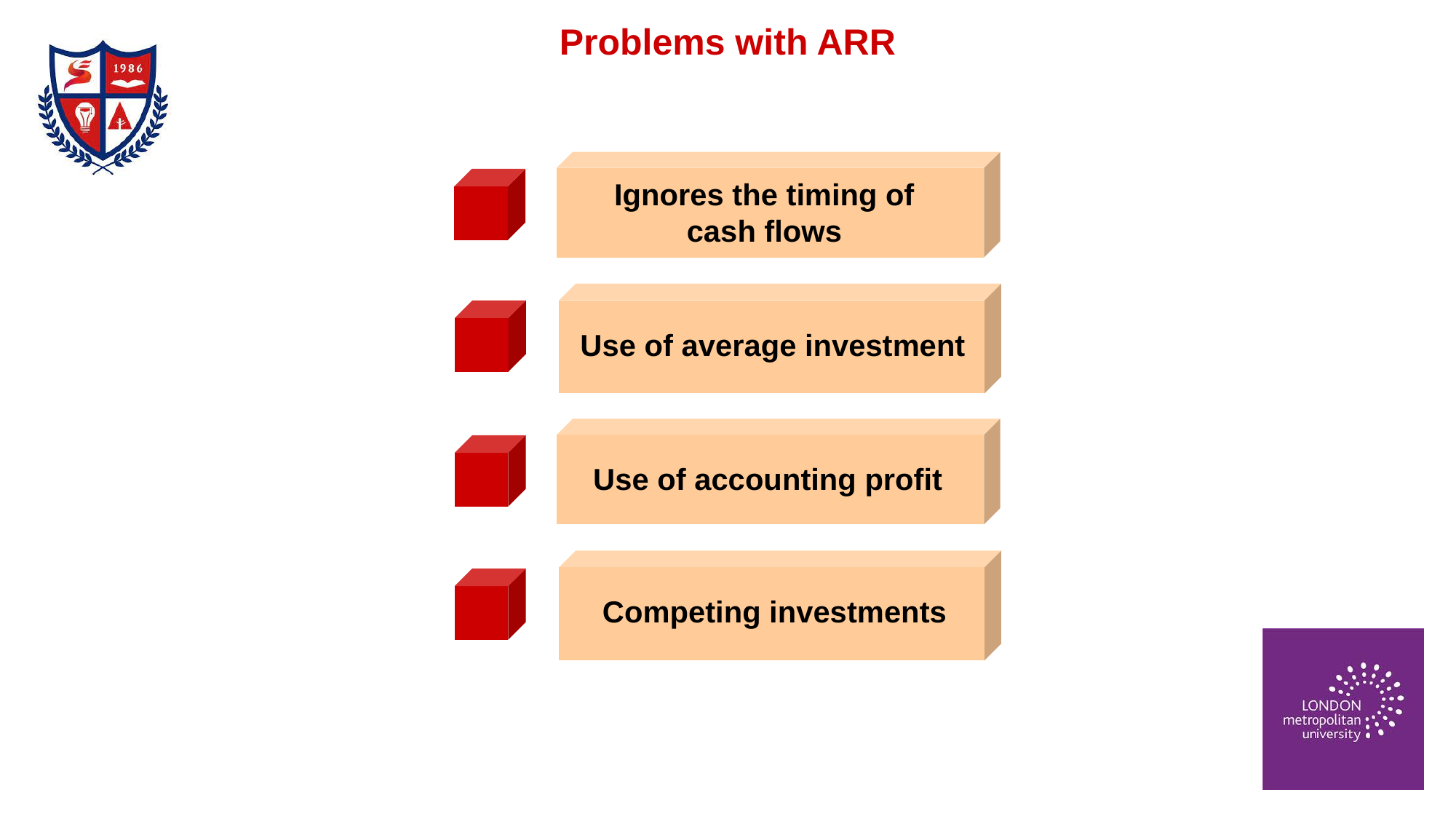

Problems with ARR

Ignores the timing of cash flows

Use of average investment

Use of accounting profit

Competing investments